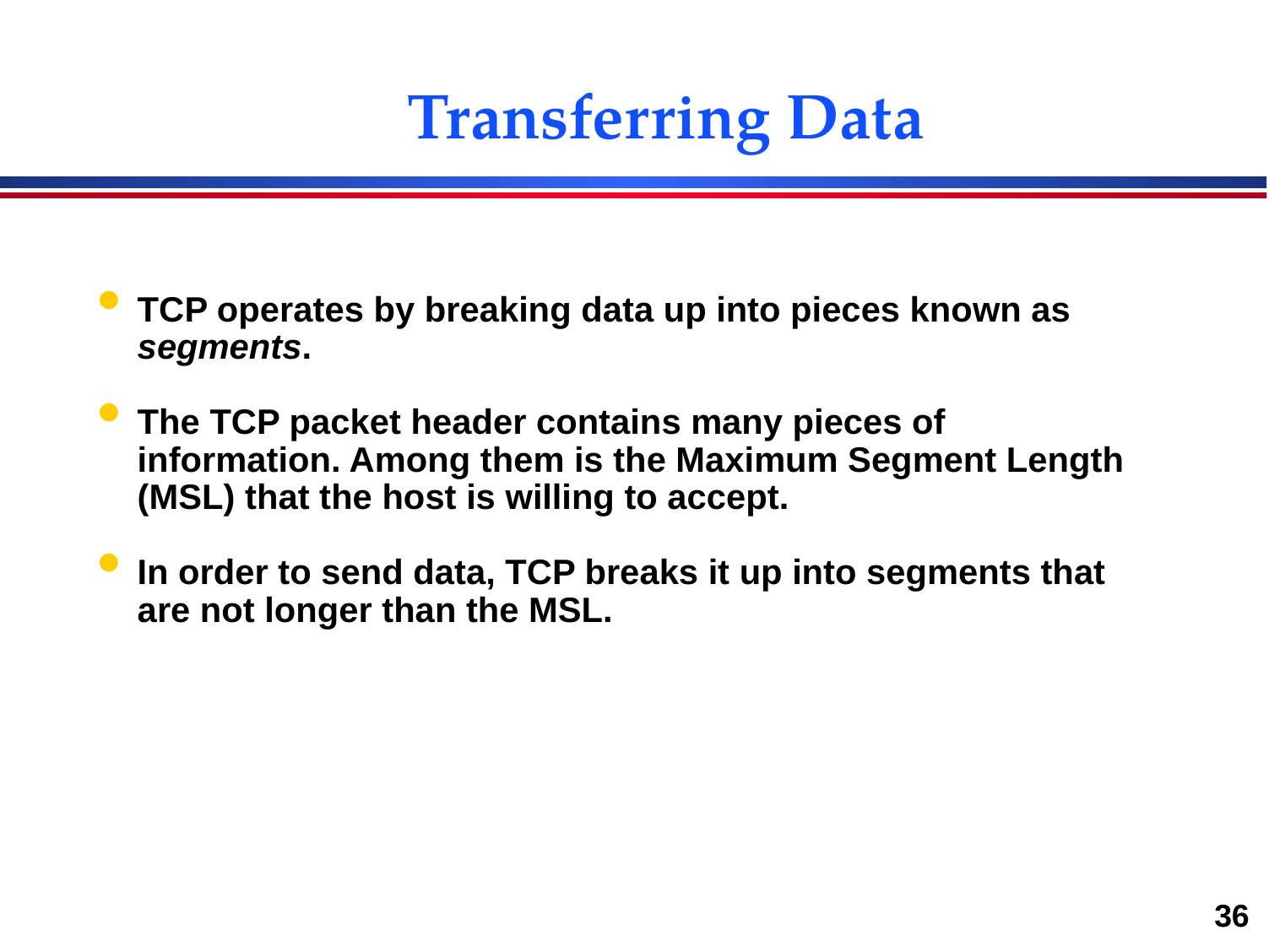

# Transferring Data
TCP operates by breaking data up into pieces known as segments.

The TCP packet header contains many pieces of information. Among them is the Maximum Segment Length (MSL) that the host is willing to accept.

In order to send data, TCP breaks it up into segments that are not longer than the MSL.